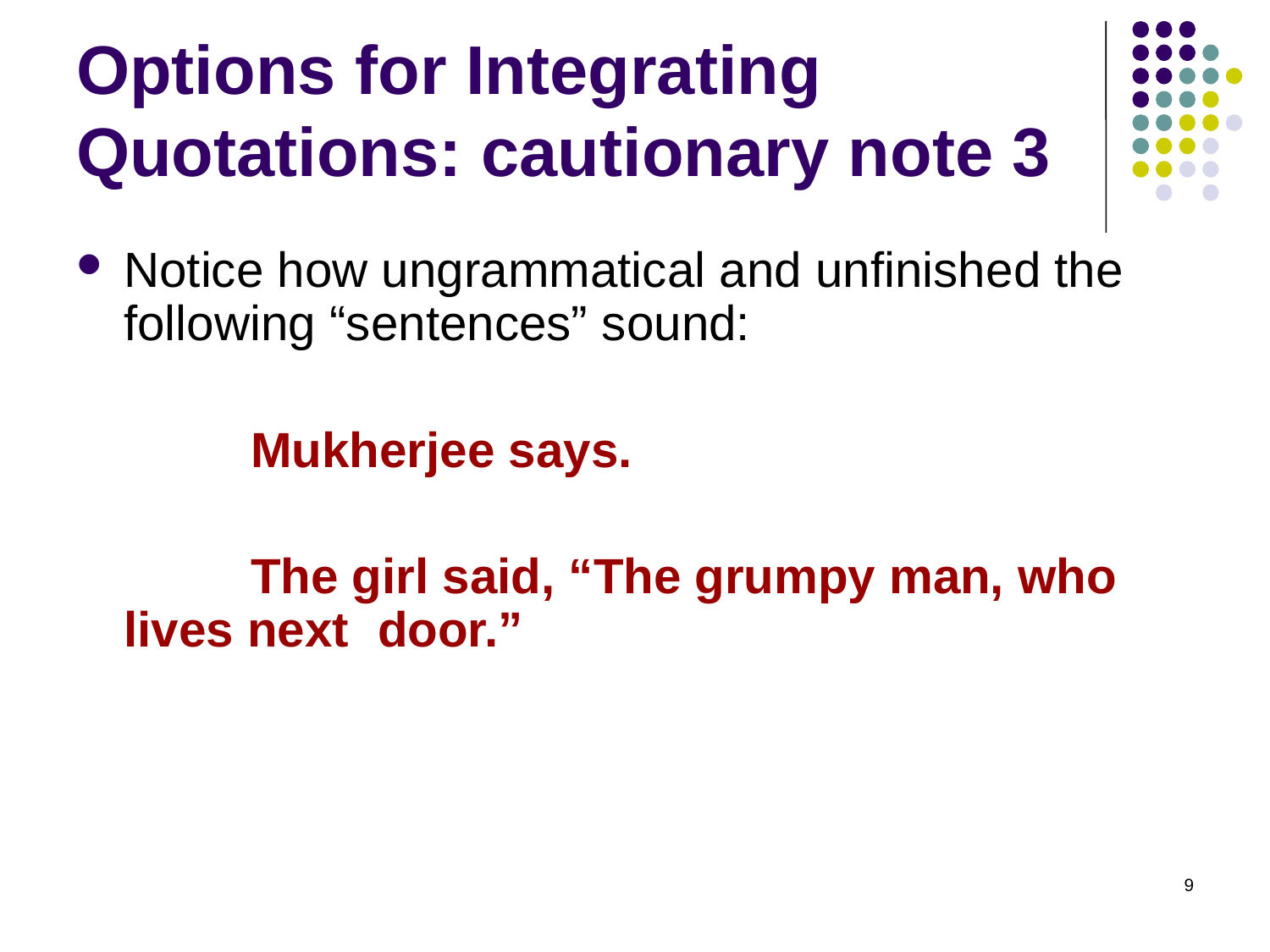

# Options for Integrating Quotations: cautionary note 3
Notice how ungrammatical and unfinished the following “sentences” sound:

		Mukherjee says.

		The girl said, “The grumpy man, who 	lives next 	door.”
9